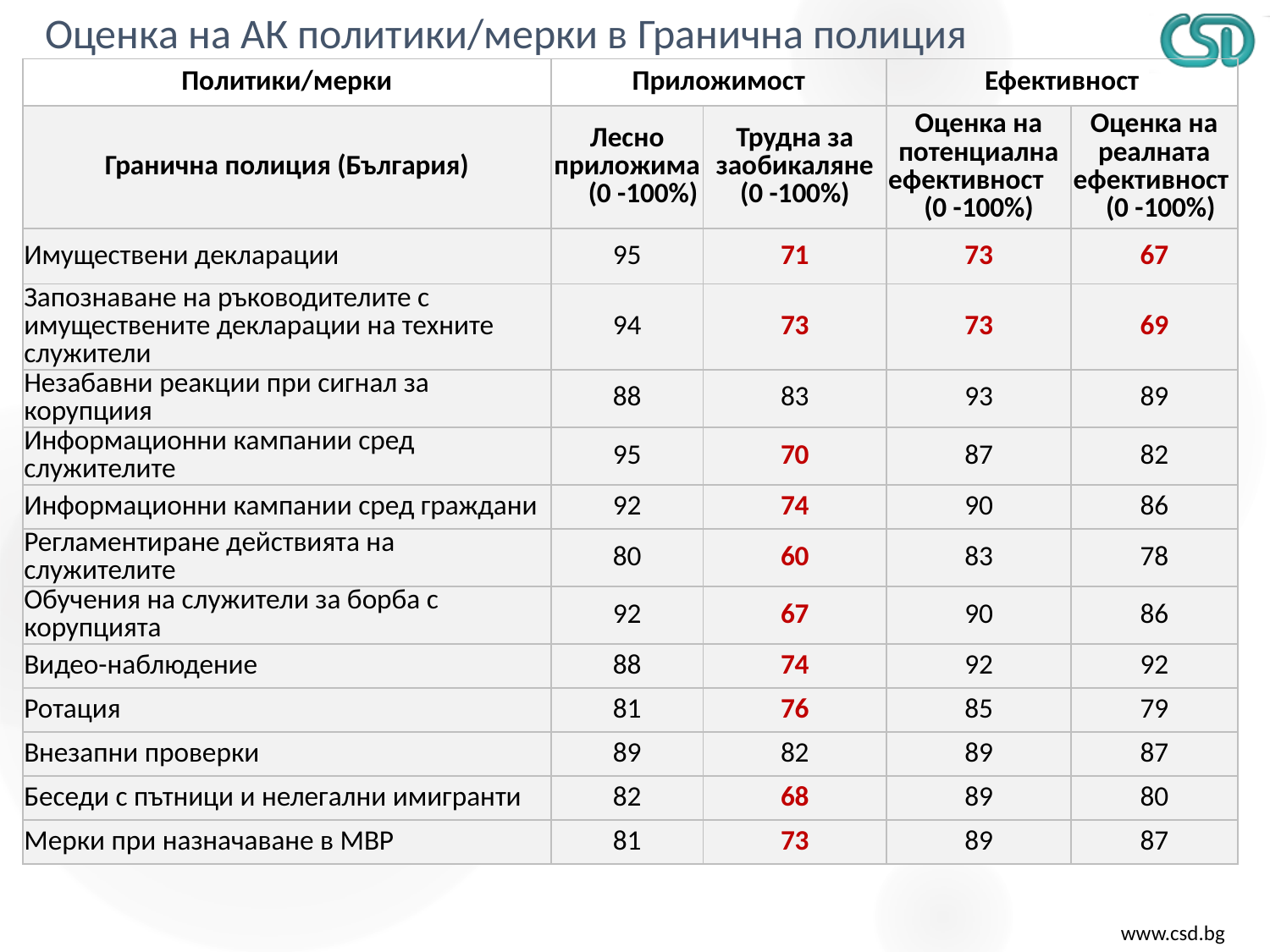

# Оценка на АК политики/мерки в Гранична полиция
| Политики/мерки | Приложимост |  | Ефективност |  |
| --- | --- | --- | --- | --- |
| Гранична полиция (България) | Лесно приложима (0 -100%) | Трудна за заобикаляне (0 -100%) | Оценка на потенциална ефективност (0 -100%) | Оценка на реалната ефективност (0 -100%) |
| Имуществени декларации | 95 | 71 | 73 | 67 |
| Запознаване на ръководителите с имуществените декларации на техните служители | 94 | 73 | 73 | 69 |
| Незабавни реакции при сигнал за корупциия | 88 | 83 | 93 | 89 |
| Информационни кампании сред служителите | 95 | 70 | 87 | 82 |
| Информационни кампании сред граждани | 92 | 74 | 90 | 86 |
| Регламентиране действията на служителите | 80 | 60 | 83 | 78 |
| Обучения на служители за борба с корупцията | 92 | 67 | 90 | 86 |
| Видео-наблюдение | 88 | 74 | 92 | 92 |
| Ротация | 81 | 76 | 85 | 79 |
| Внезапни проверки | 89 | 82 | 89 | 87 |
| Беседи с пътници и нелегални имигранти | 82 | 68 | 89 | 80 |
| Мерки при назначаване в МВР | 81 | 73 | 89 | 87 |